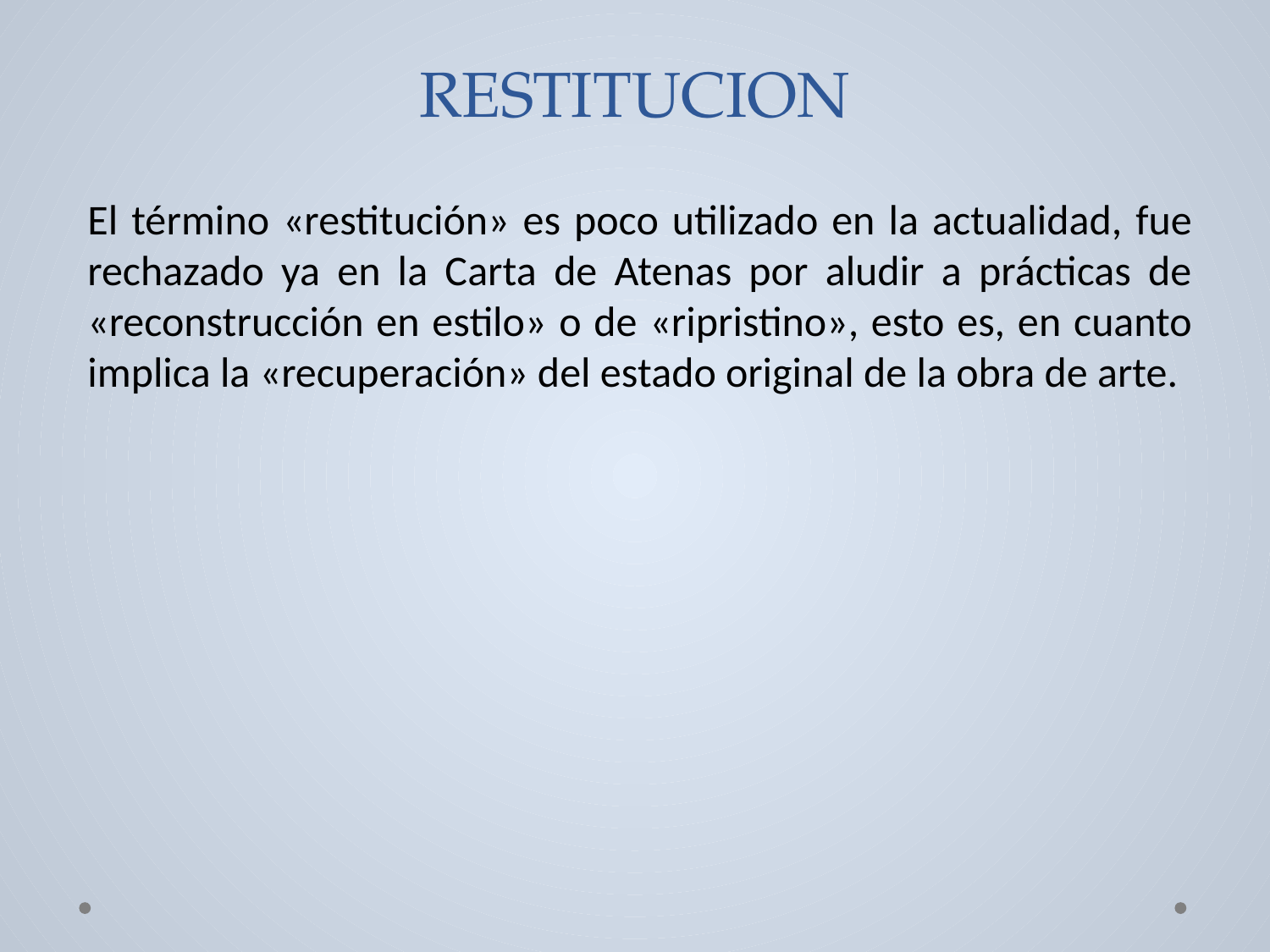

# RESTITUCION
El término «restitución» es poco utilizado en la actualidad, fue rechazado ya en la Carta de Atenas por aludir a prácticas de «reconstrucción en estilo» o de «ripristino», esto es, en cuanto implica la «recuperación» del estado original de la obra de arte.